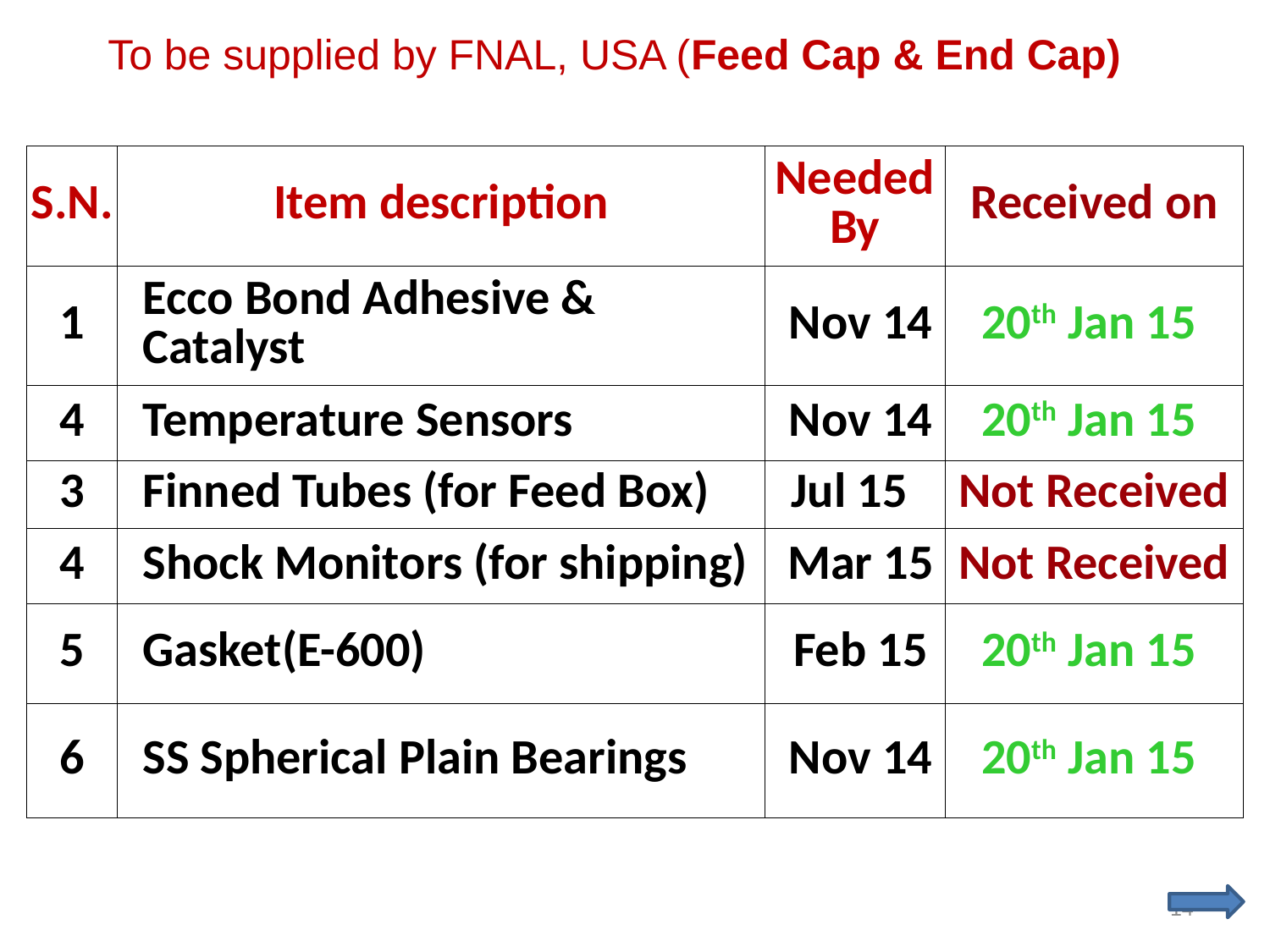

To be supplied by FNAL, USA (Feed Cap & End Cap)
| S.N. | Item description | Needed By | Received on |
| --- | --- | --- | --- |
| 1 | Ecco Bond Adhesive & Catalyst | Nov 14 | 20th Jan 15 |
| 4 | Temperature Sensors | Nov 14 | 20th Jan 15 |
| 3 | Finned Tubes (for Feed Box) | Jul 15 | Not Received |
| 4 | Shock Monitors (for shipping) | Mar 15 | Not Received |
| 5 | Gasket(E-600) | Feb 15 | 20th Jan 15 |
| 6 | SS Spherical Plain Bearings | Nov 14 | 20th Jan 15 |
14